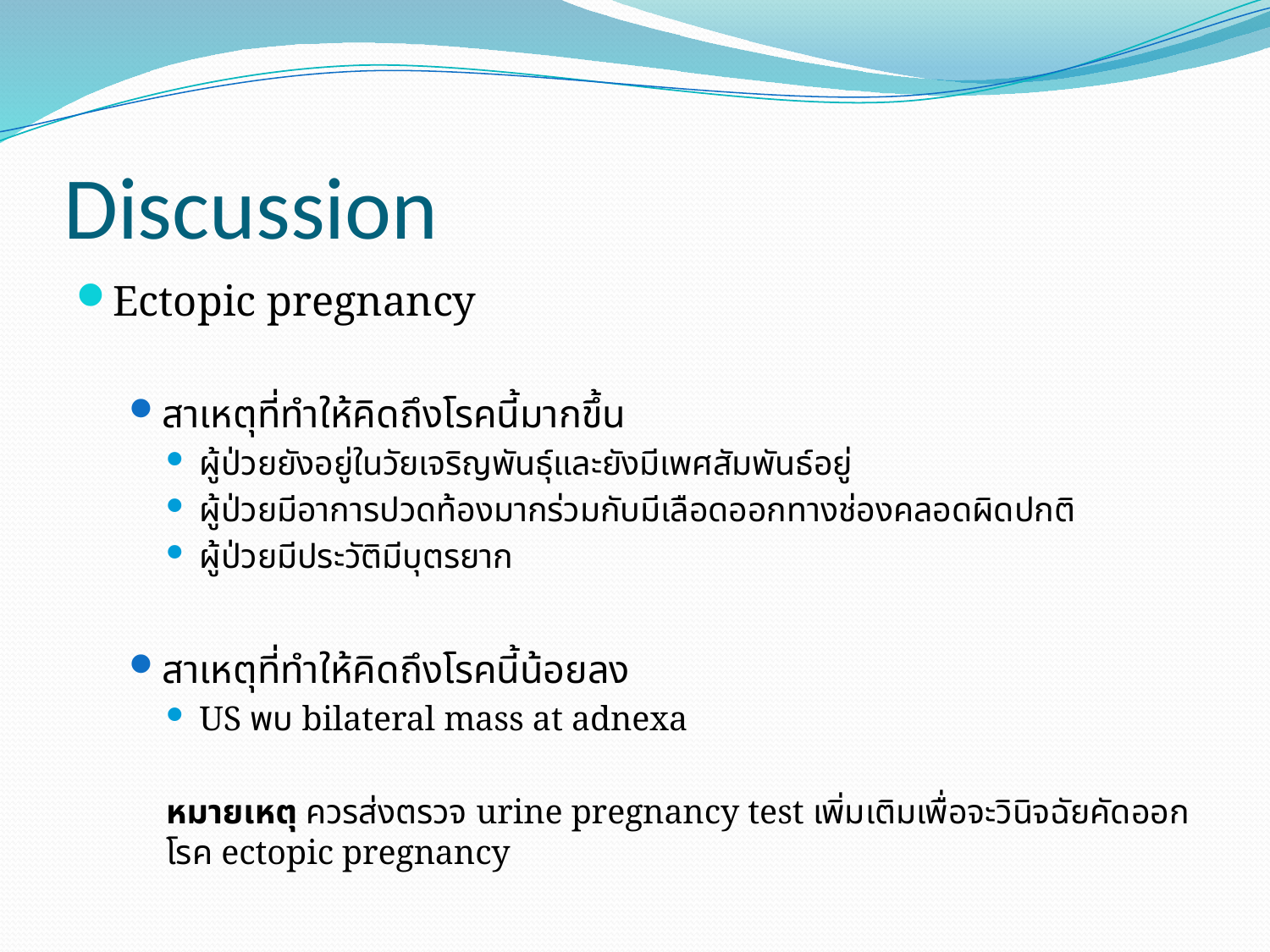

# Discussion
Ectopic pregnancy

สาเหตุที่ทำให้คิดถึงโรคนี้มากขึ้น
ผู้ป่วยยังอยู่ในวัยเจริญพันธุ์และยังมีเพศสัมพันธ์อยู่
ผู้ป่วยมีอาการปวดท้องมากร่วมกับมีเลือดออกทางช่องคลอดผิดปกติ
ผู้ป่วยมีประวัติมีบุตรยาก

สาเหตุที่ทำให้คิดถึงโรคนี้น้อยลง
US พบ bilateral mass at adnexa

หมายเหตุ ควรส่งตรวจ urine pregnancy test เพิ่มเติมเพื่อจะวินิจฉัยคัดออกโรค ectopic pregnancy